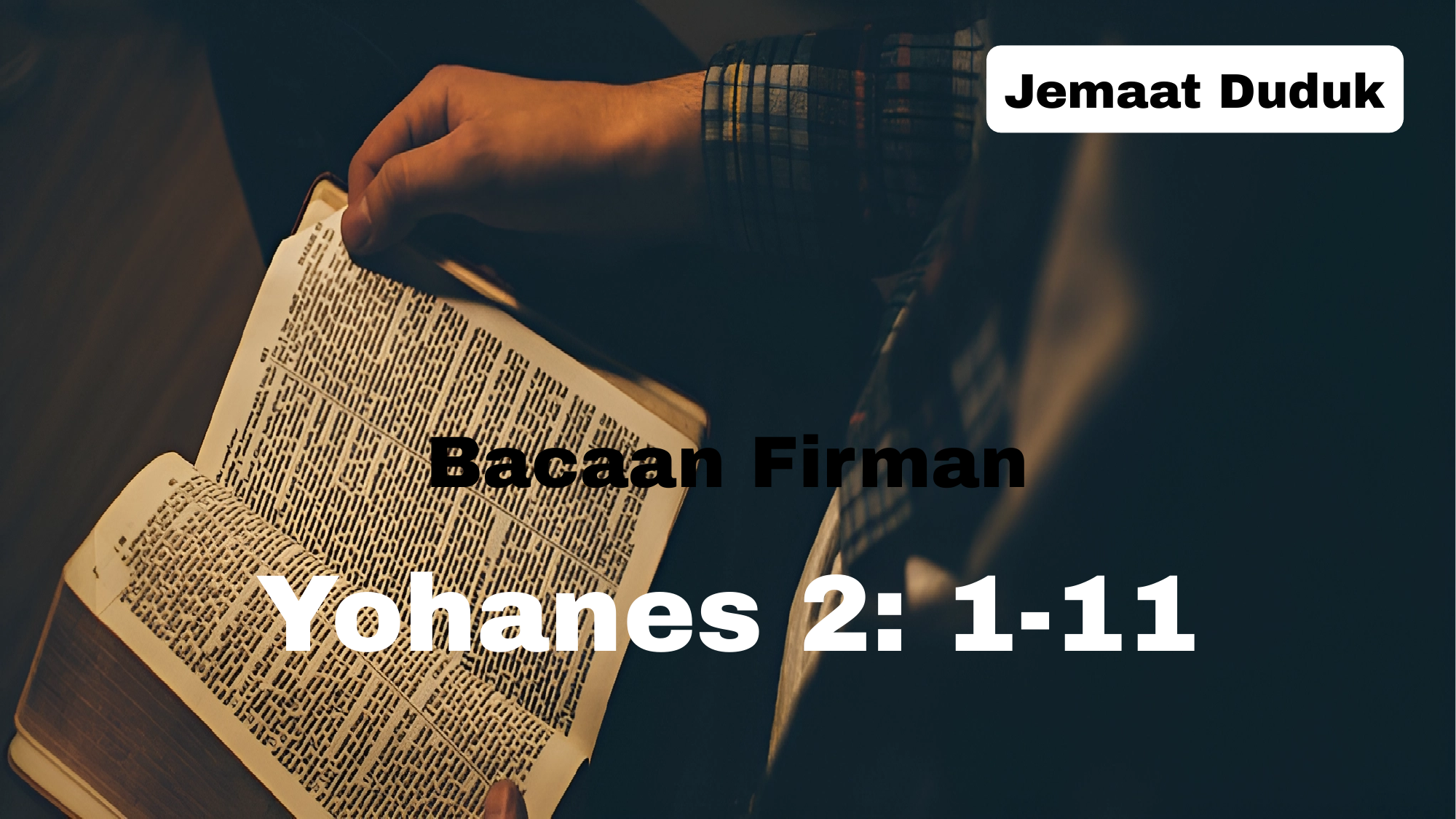

Jemaat Duduk
Bacaan Firman
Yohanes 2: 1-11